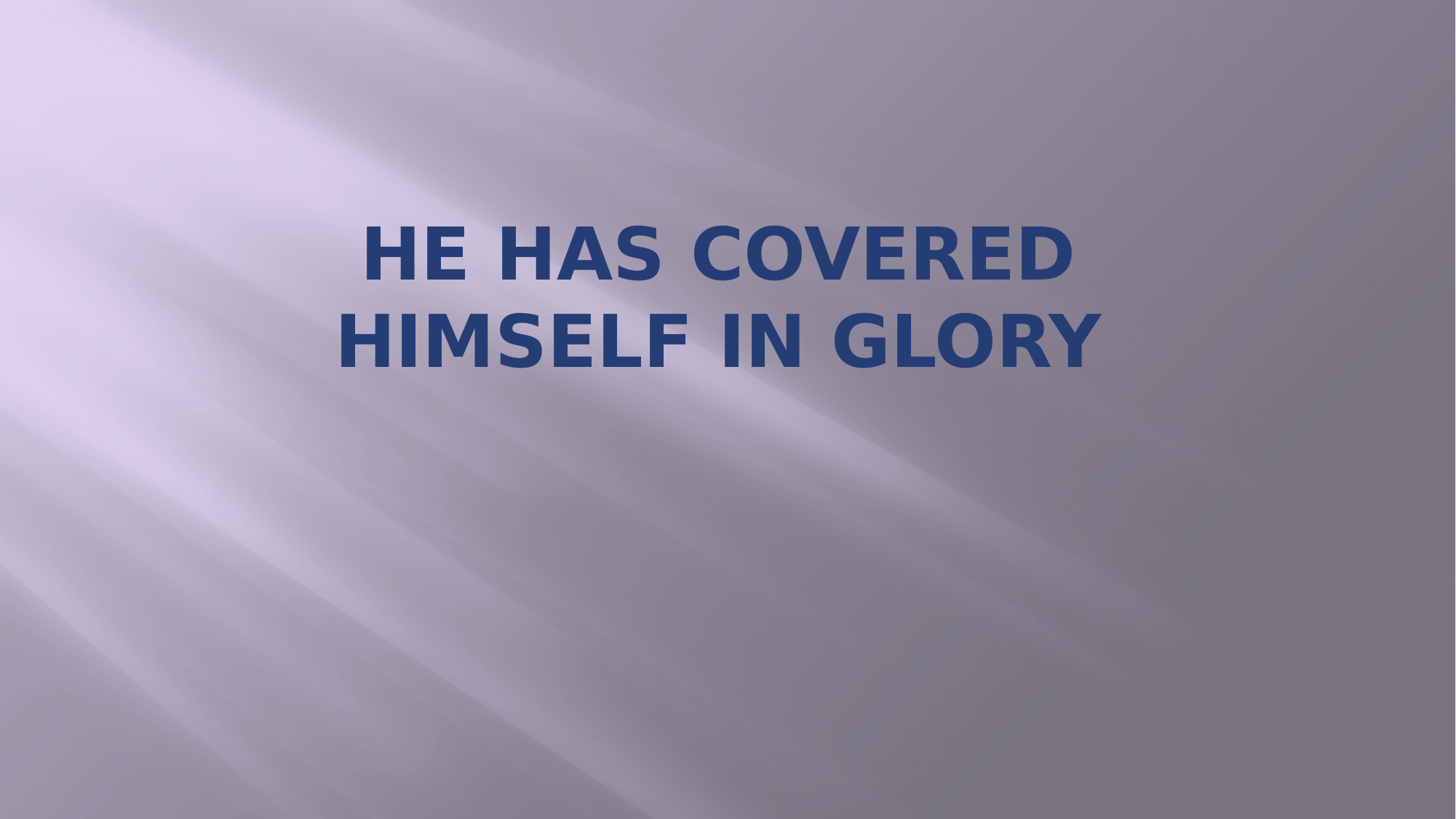

# HE HAS COVERED HIMSELF IN GLORY